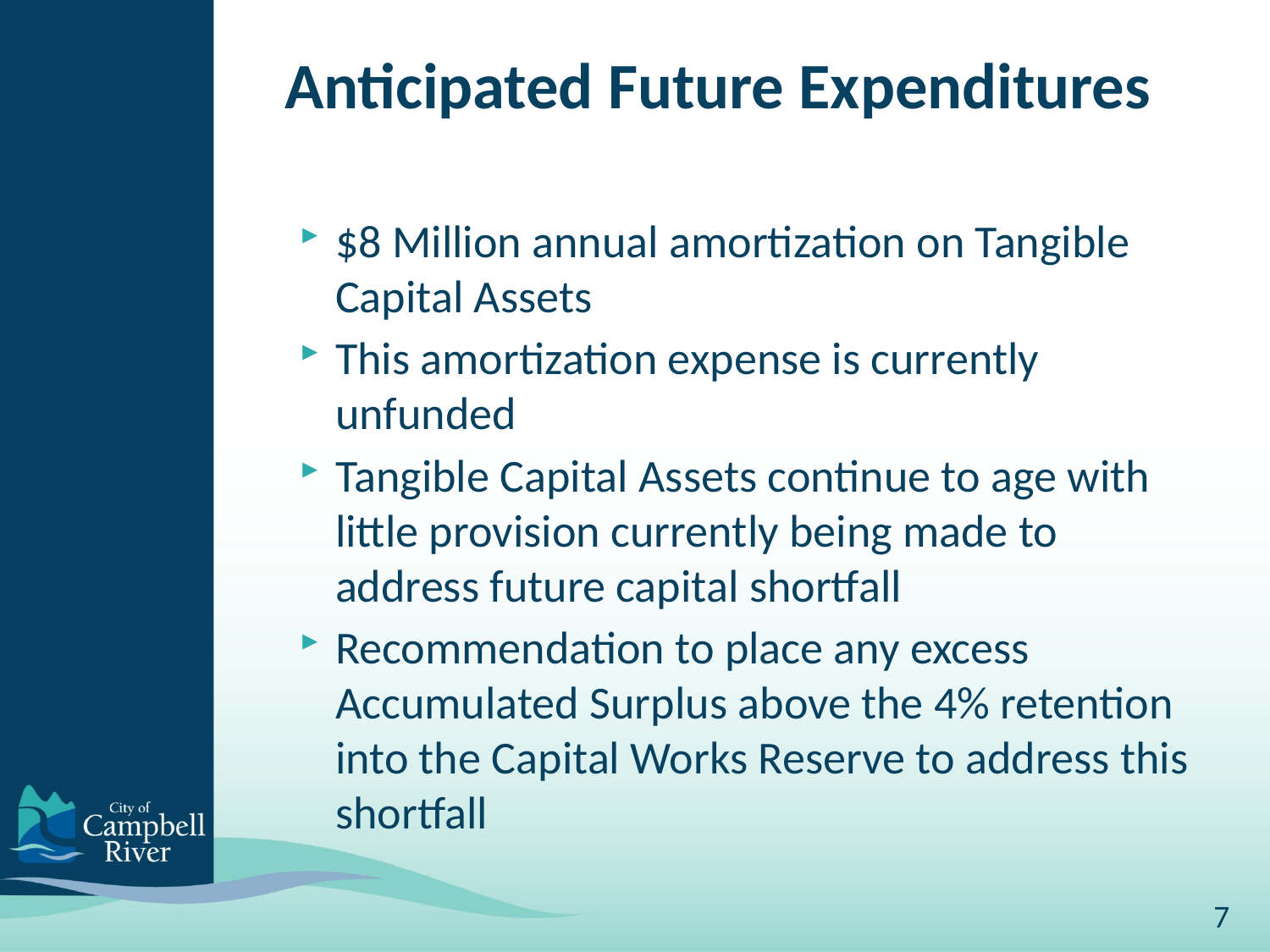

# Anticipated Future Expenditures
$8 Million annual amortization on Tangible Capital Assets
This amortization expense is currently unfunded
Tangible Capital Assets continue to age with little provision currently being made to address future capital shortfall
Recommendation to place any excess Accumulated Surplus above the 4% retention into the Capital Works Reserve to address this shortfall
7